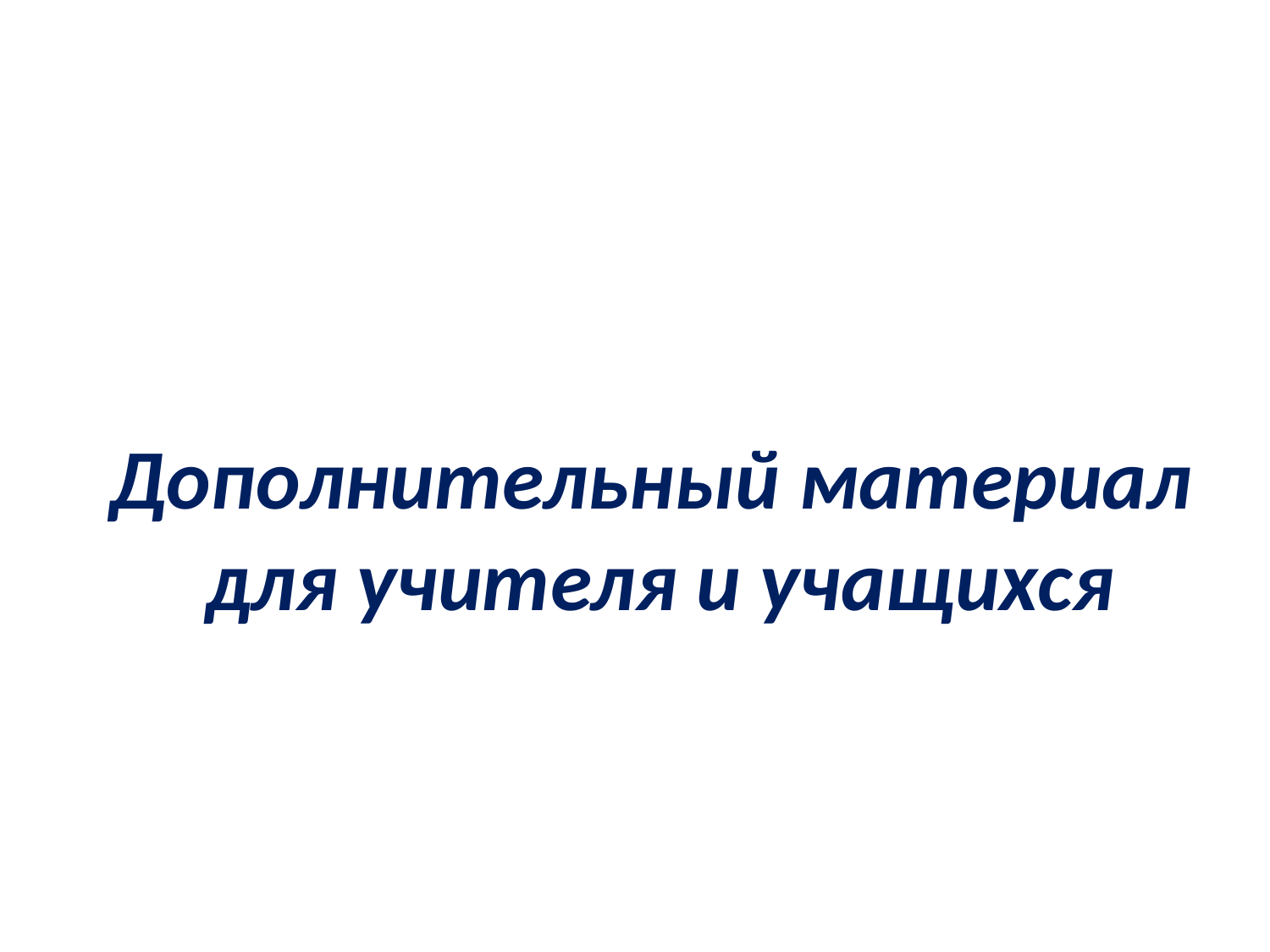

# Дополнительный материал для учителя и учащихся